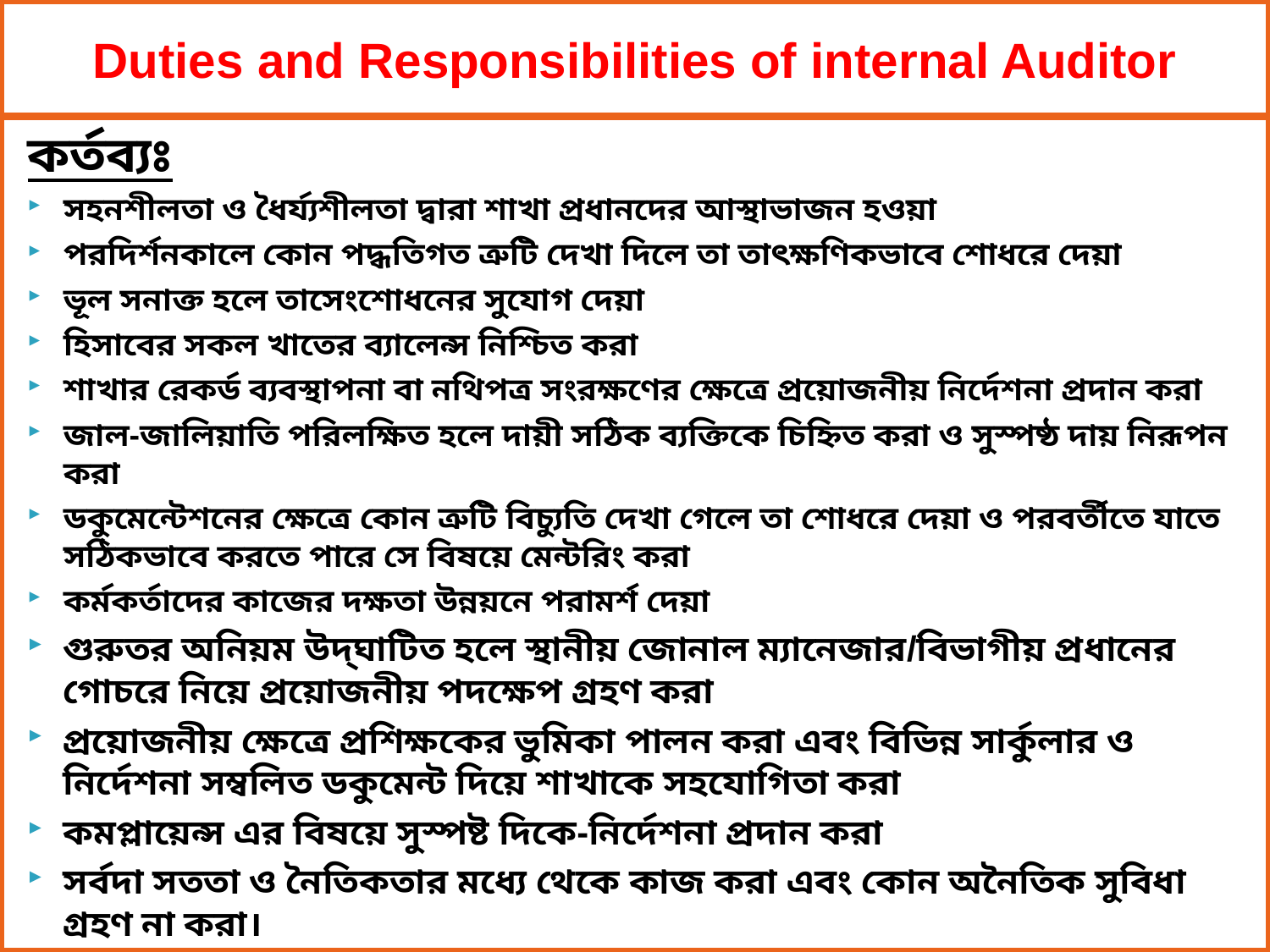

# Duties and Responsibilities of internal Auditor
কর্তব্যঃ
সহনশীলতা ও ধৈর্য্যশীলতা দ্বারা শাখা প্রধানদের আস্থাভাজন হওয়া
পরদির্শনকালে কোন পদ্ধতিগত ত্রুটি দেখা দিলে তা তাৎক্ষণিকভাবে শোধরে দেয়া
ভূল সনাক্ত হলে তাসেংশোধনের সুযোগ দেয়া
হিসাবের সকল খাতের ব্যালেন্স নিশ্চিত করা
শাখার রেকর্ড ব্যবস্থাপনা বা নথিপত্র সংরক্ষণের ক্ষেত্রে প্রয়োজনীয় নির্দেশনা প্রদান করা
জাল-জালিয়াতি পরিলক্ষিত হলে দায়ী সঠিক ব্যক্তিকে চিহ্নিত করা ও সুস্পষ্ঠ দায় নিরূপন করা
ডকুমেন্টেশনের ক্ষেত্রে কোন ত্রুটি বিচ্যুতি দেখা গেলে তা শোধরে দেয়া ও পরবর্তীতে যাতে সঠিকভাবে করতে পারে সে বিষয়ে মেন্টরিং করা
কর্মকর্তাদের কাজের দক্ষতা উন্নয়নে পরামর্শ দেয়া
গুরুতর অনিয়ম উদ্‌ঘাটিত হলে স্থানীয় জোনাল ম্যানেজার/বিভাগীয় প্রধানের গোচরে নিয়ে প্রয়োজনীয় পদক্ষেপ গ্রহণ করা
প্রয়োজনীয় ক্ষেত্রে প্রশিক্ষকের ভুমিকা পালন করা এবং বিভিন্ন সার্কুলার ও নির্দেশনা সম্বলিত ডকুমেন্ট দিয়ে শাখাকে সহযোগিতা করা
কমপ্লায়েন্স এর বিষয়ে সুস্পষ্ট দিকে-নির্দেশনা প্রদান করা
সর্বদা সততা ও নৈতিকতার মধ্যে থেকে কাজ করা এবং কোন অনৈতিক সুবিধা গ্রহণ না করা।